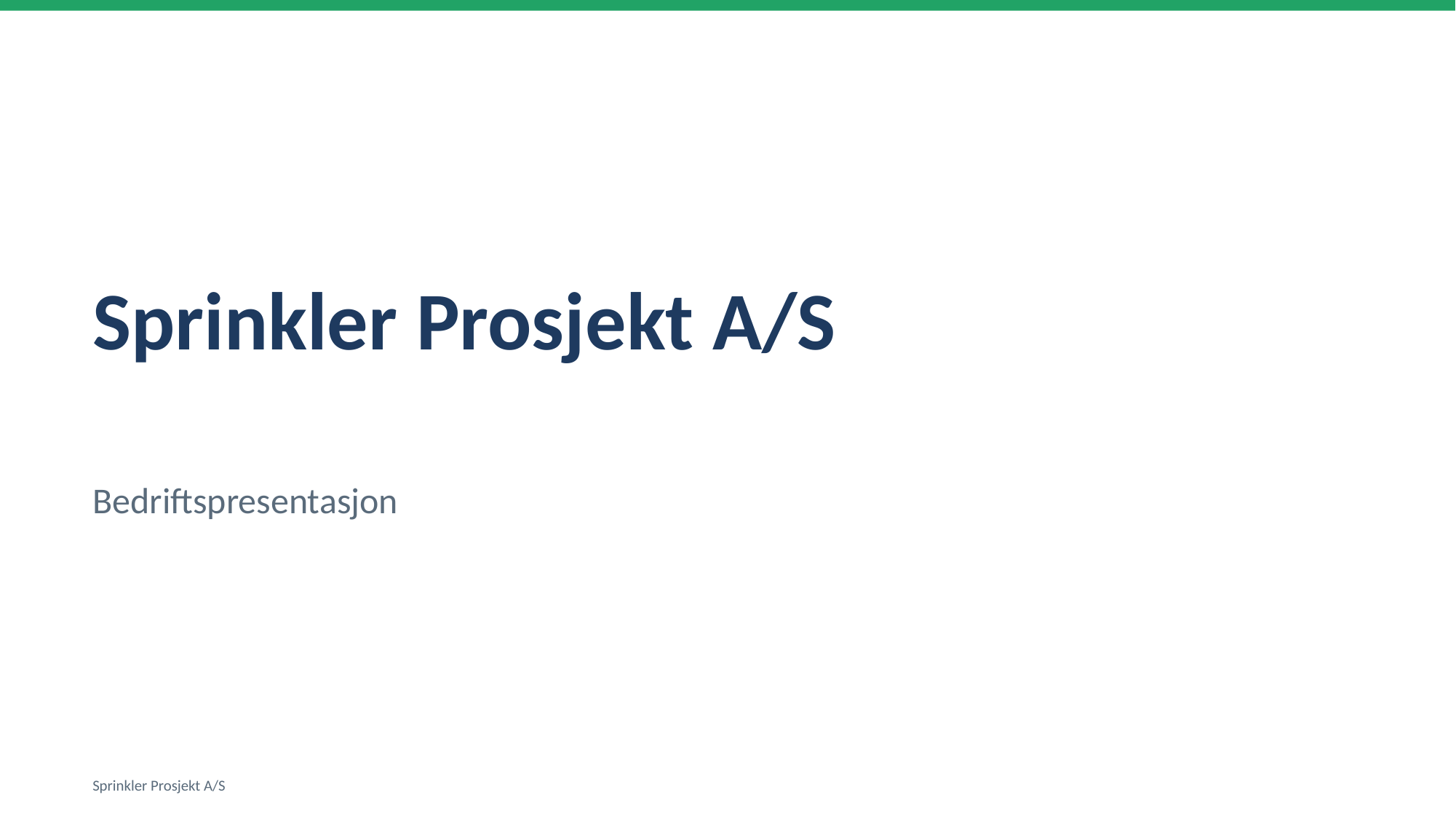

Sprinkler Prosjekt A/S
Bedriftspresentasjon
Sprinkler Prosjekt A/S